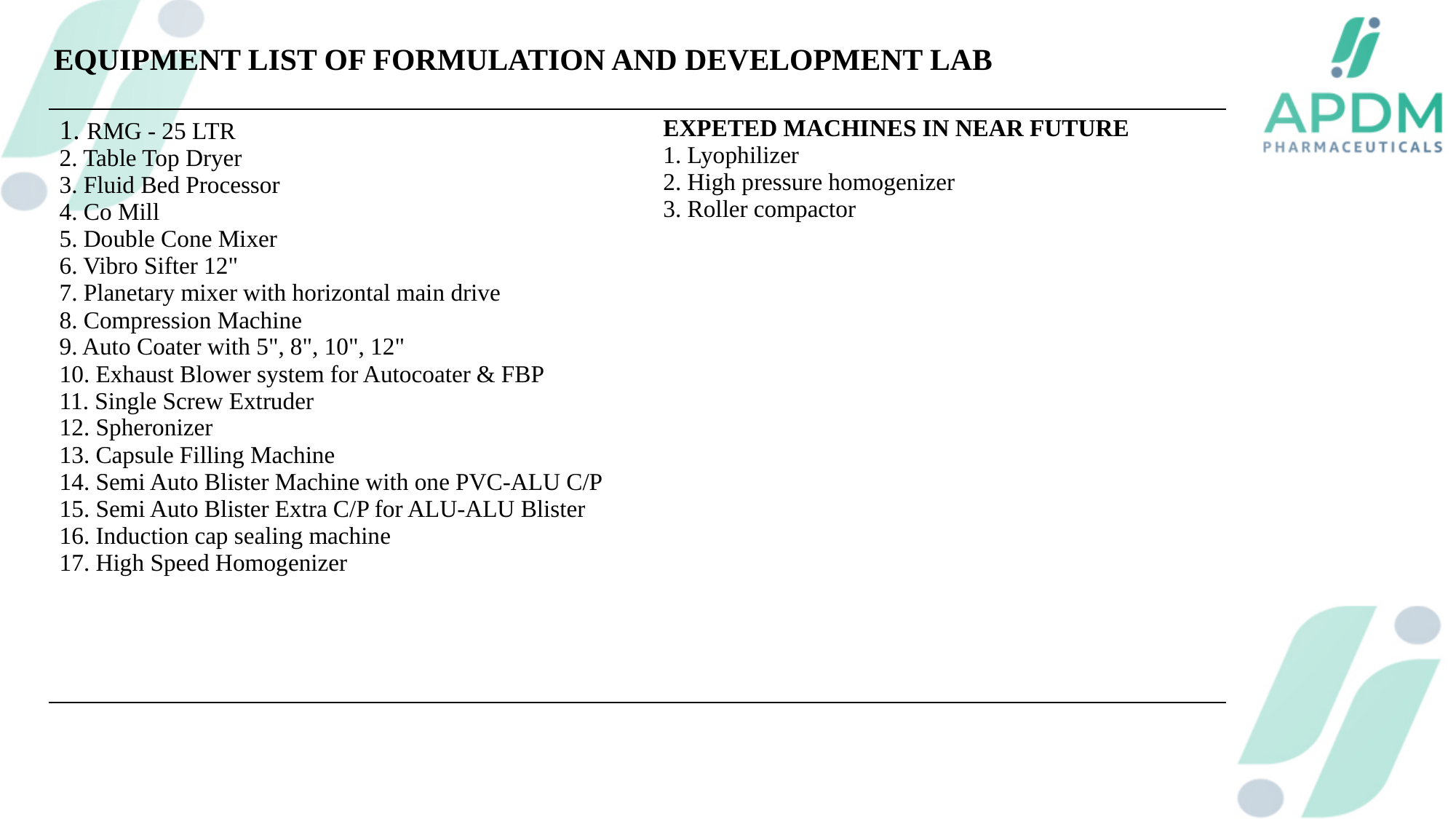

# EQUIPMENT LIST OF FORMULATION AND DEVELOPMENT LAB
| 1. RMG - 25 LTR 2. Table Top Dryer 3. Fluid Bed Processor 4. Co Mill 5. Double Cone Mixer 6. Vibro Sifter 12" 7. Planetary mixer with horizontal main drive 8. Compression Machine 9. Auto Coater with 5", 8", 10", 12" 10. Exhaust Blower system for Autocoater & FBP 11. Single Screw Extruder 12. Spheronizer 13. Capsule Filling Machine 14. Semi Auto Blister Machine with one PVC-ALU C/P 15. Semi Auto Blister Extra C/P for ALU-ALU Blister 16. Induction cap sealing machine 17. High Speed Homogenizer | EXPETED MACHINES IN NEAR FUTURE 1. Lyophilizer 2. High pressure homogenizer 3. Roller compactor |
| --- | --- |
|  |  |
| --- | --- |